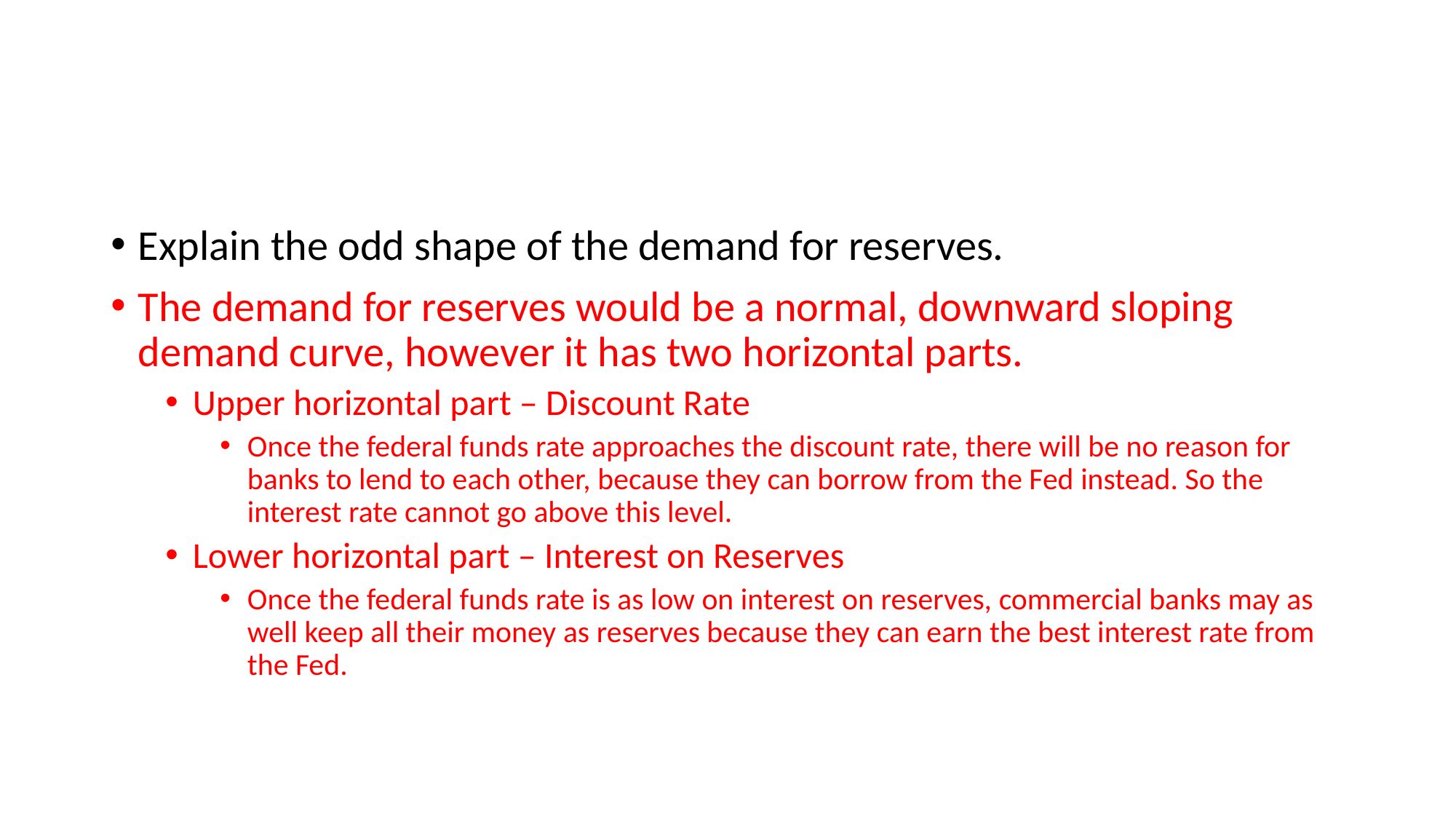

#
Explain the odd shape of the demand for reserves.
The demand for reserves would be a normal, downward sloping demand curve, however it has two horizontal parts.
Upper horizontal part – Discount Rate
Once the federal funds rate approaches the discount rate, there will be no reason for banks to lend to each other, because they can borrow from the Fed instead. So the interest rate cannot go above this level.
Lower horizontal part – Interest on Reserves
Once the federal funds rate is as low on interest on reserves, commercial banks may as well keep all their money as reserves because they can earn the best interest rate from the Fed.